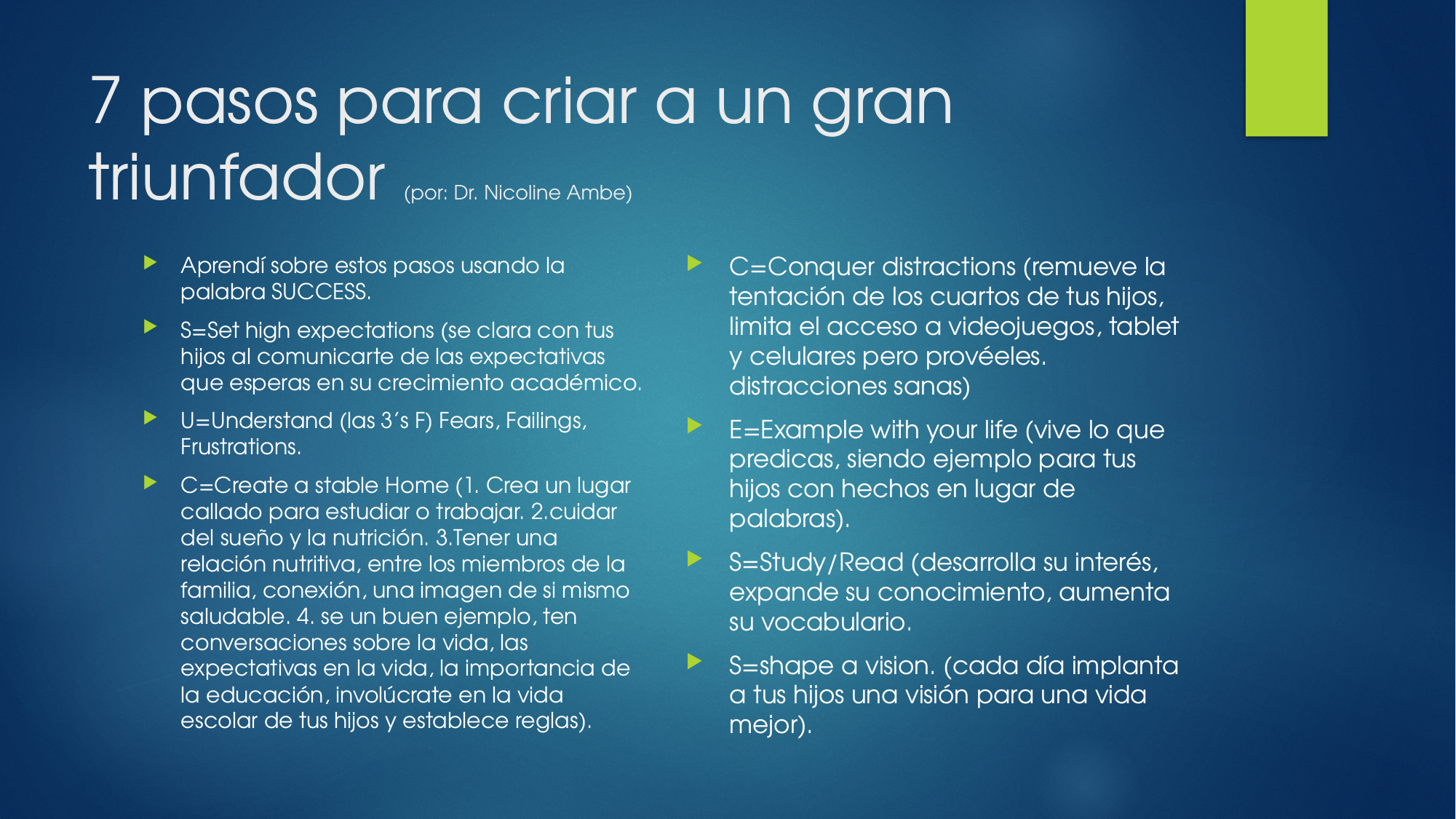

# 7 pasos para criar a un gran triunfador (por: Dr. Nicoline Ambe)
C=Conquer distractions (remueve la tentación de los cuartos de tus hijos, limita el acceso a videojuegos, tablet y celulares pero provéeles. distracciones sanas)
E=Example with your life (vive lo que predicas, siendo ejemplo para tus hijos con hechos en lugar de palabras).
S=Study/Read (desarrolla su interés, expande su conocimiento, aumenta su vocabulario.
S=shape a vision. (cada día implanta a tus hijos una visión para una vida mejor).
Aprendí sobre estos pasos usando la palabra SUCCESS.
S=Set high expectations (se clara con tus hijos al comunicarte de las expectativas que esperas en su crecimiento académico.
U=Understand (las 3’s F) Fears, Failings, Frustrations.
C=Create a stable Home (1. Crea un lugar callado para estudiar o trabajar. 2.cuidar del sueño y la nutrición. 3.Tener una relación nutritiva, entre los miembros de la familia, conexión, una imagen de si mismo saludable. 4. se un buen ejemplo, ten conversaciones sobre la vida, las expectativas en la vida, la importancia de la educación, involúcrate en la vida escolar de tus hijos y establece reglas).